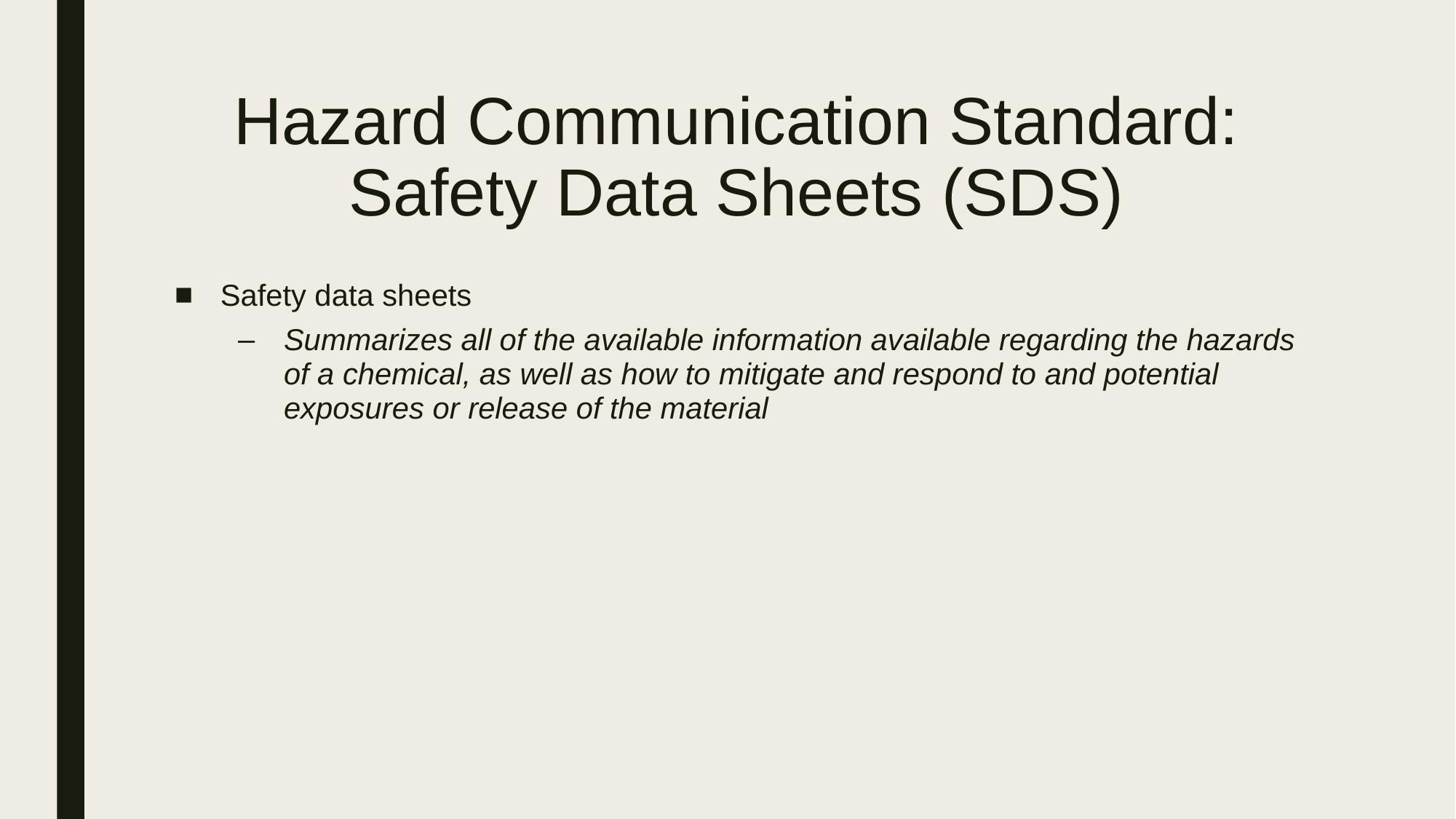

# Hazard Communication Standard: Safety Data Sheets (SDS)
Safety data sheets
Summarizes all of the available information available regarding the hazards of a chemical, as well as how to mitigate and respond to and potential exposures or release of the material